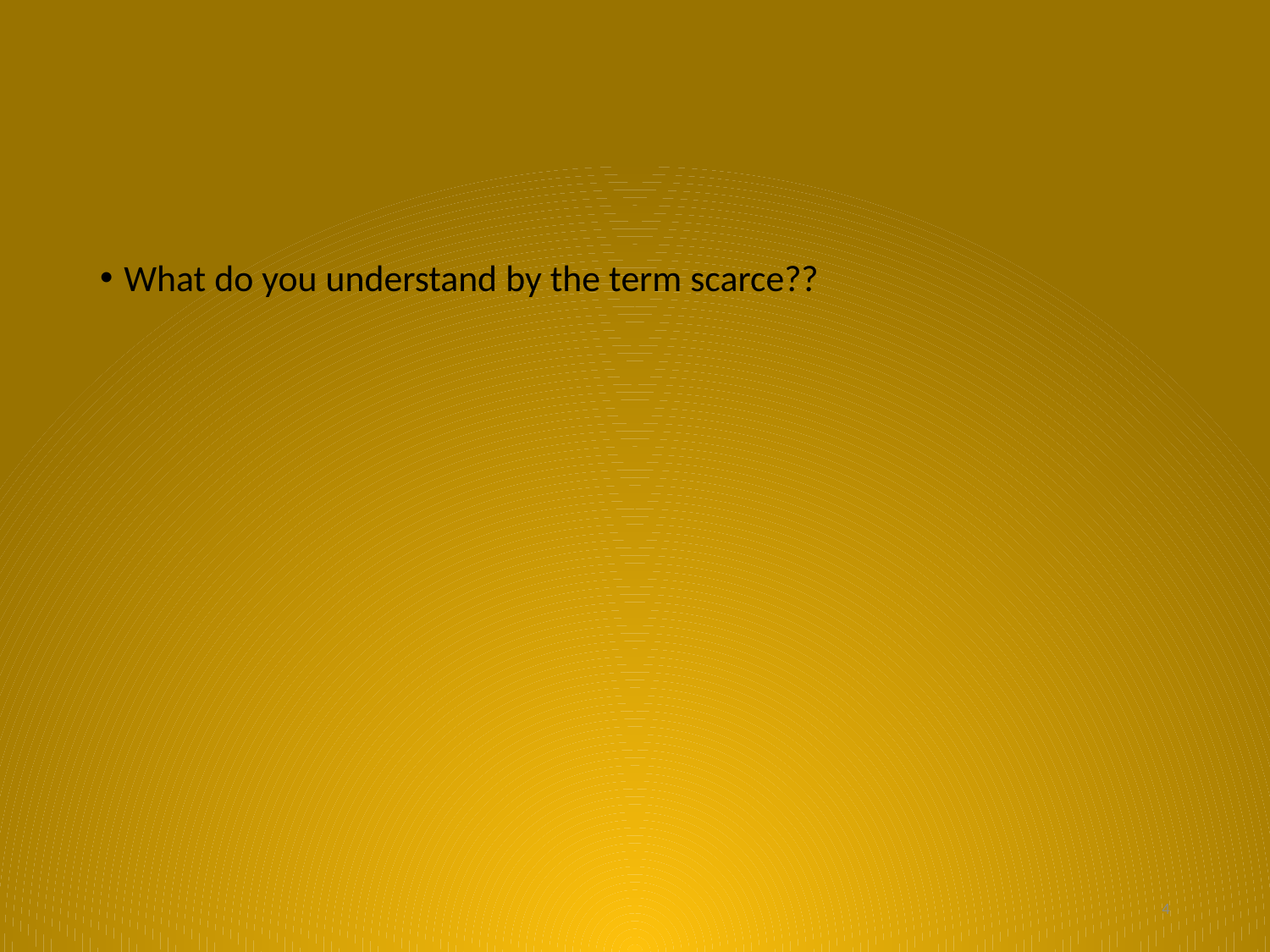

#
What do you understand by the term scarce??
4